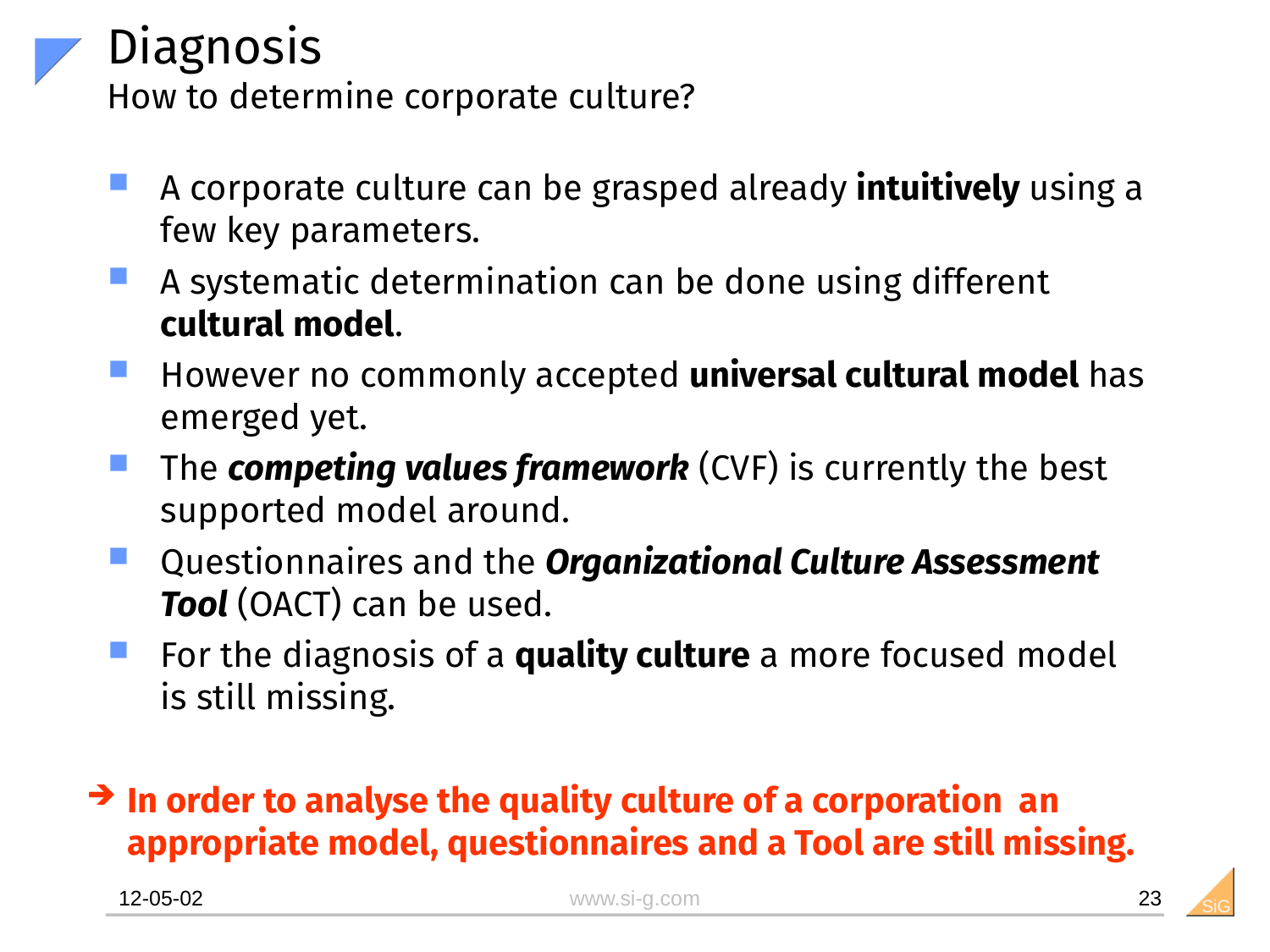

# Diagnosis How to determine corporate culture?
A corporate culture can be grasped already intuitively using a few key parameters.
A systematic determination can be done using different cultural model.
However no commonly accepted universal cultural model has emerged yet.
The competing values framework (CVF) is currently the best supported model around.
Questionnaires and the Organizational Culture Assessment Tool (OACT) can be used.
For the diagnosis of a quality culture a more focused model is still missing.

In order to analyse the quality culture of a corporation  an appropriate model, questionnaires and a Tool are still missing.
23
12-05-02
www.si-g.com